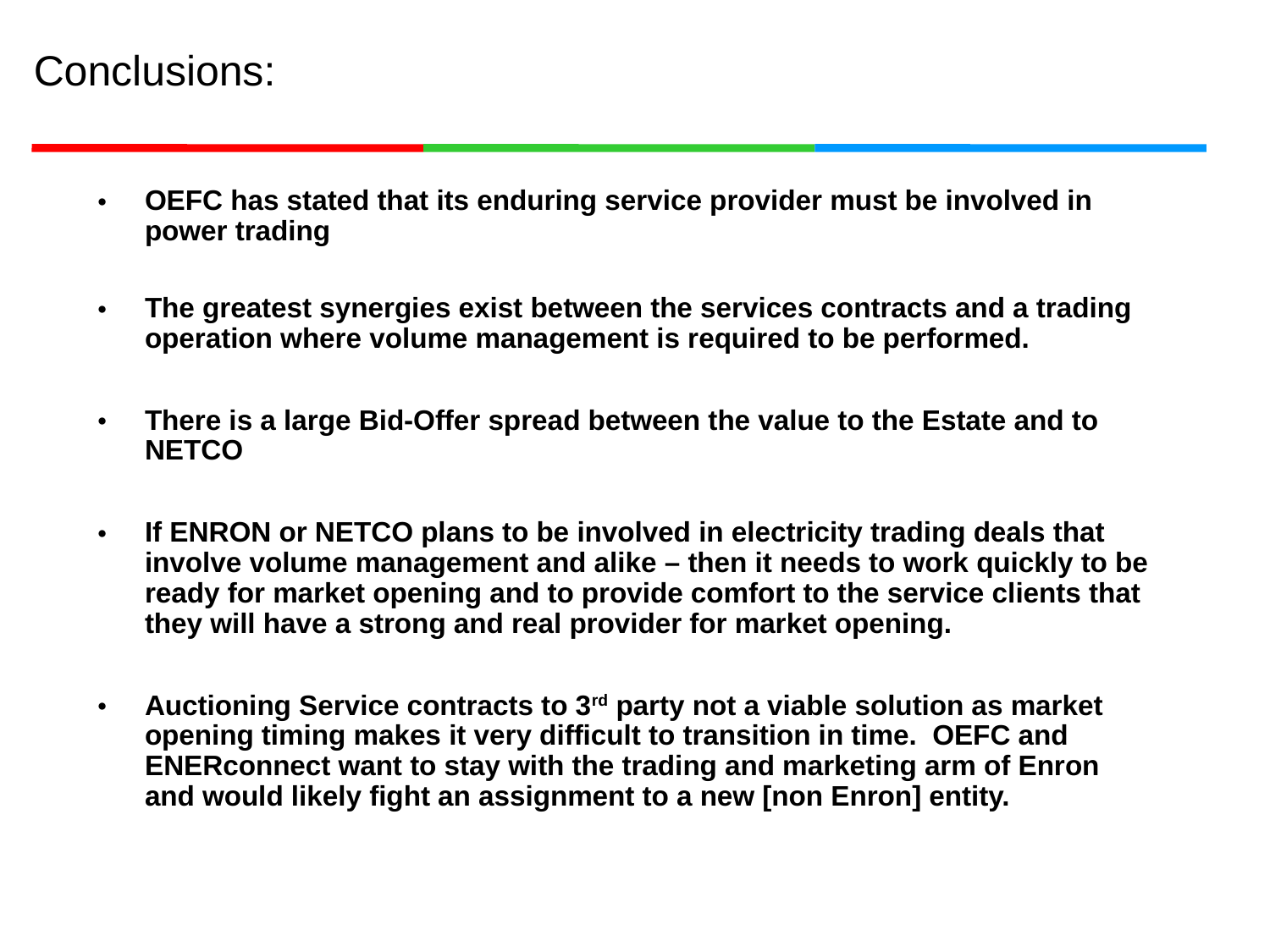

# Conclusions:
OEFC has stated that its enduring service provider must be involved in power trading

The greatest synergies exist between the services contracts and a trading operation where volume management is required to be performed.

There is a large Bid-Offer spread between the value to the Estate and to NETCO

If ENRON or NETCO plans to be involved in electricity trading deals that involve volume management and alike – then it needs to work quickly to be ready for market opening and to provide comfort to the service clients that they will have a strong and real provider for market opening.

Auctioning Service contracts to 3rd party not a viable solution as market opening timing makes it very difficult to transition in time.  OEFC and ENERconnect want to stay with the trading and marketing arm of Enron and would likely fight an assignment to a new [non Enron] entity.